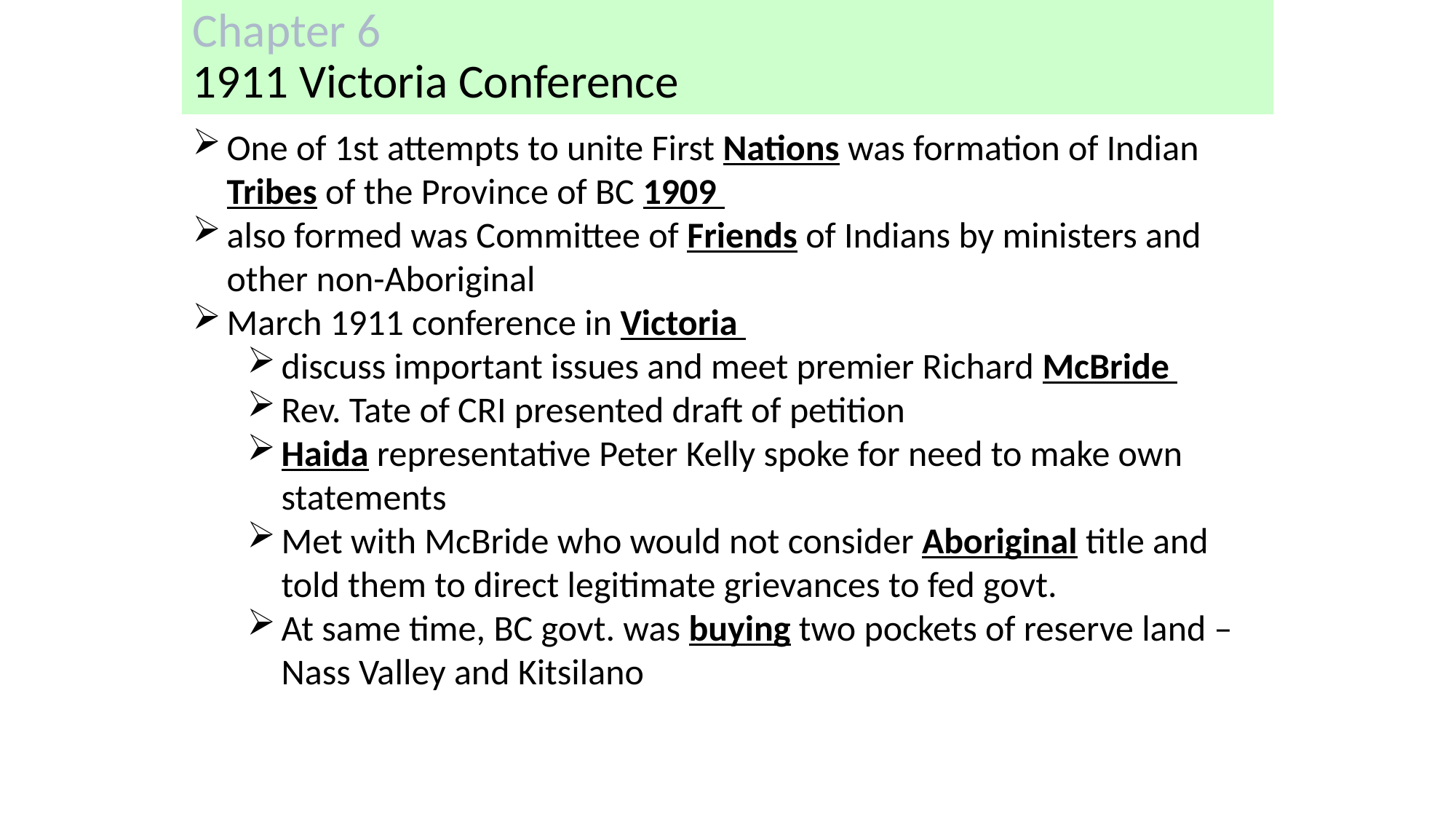

# Chapter 6 1911 Victoria Conference

One of 1st attempts to unite First Nations was formation of Indian Tribes of the Province of BC 1909
also formed was Committee of Friends of Indians by ministers and other non-Aboriginal
March 1911 conference in Victoria
discuss important issues and meet premier Richard McBride
Rev. Tate of CRI presented draft of petition
Haida representative Peter Kelly spoke for need to make own statements
Met with McBride who would not consider Aboriginal title and told them to direct legitimate grievances to fed govt.
At same time, BC govt. was buying two pockets of reserve land – Nass Valley and Kitsilano